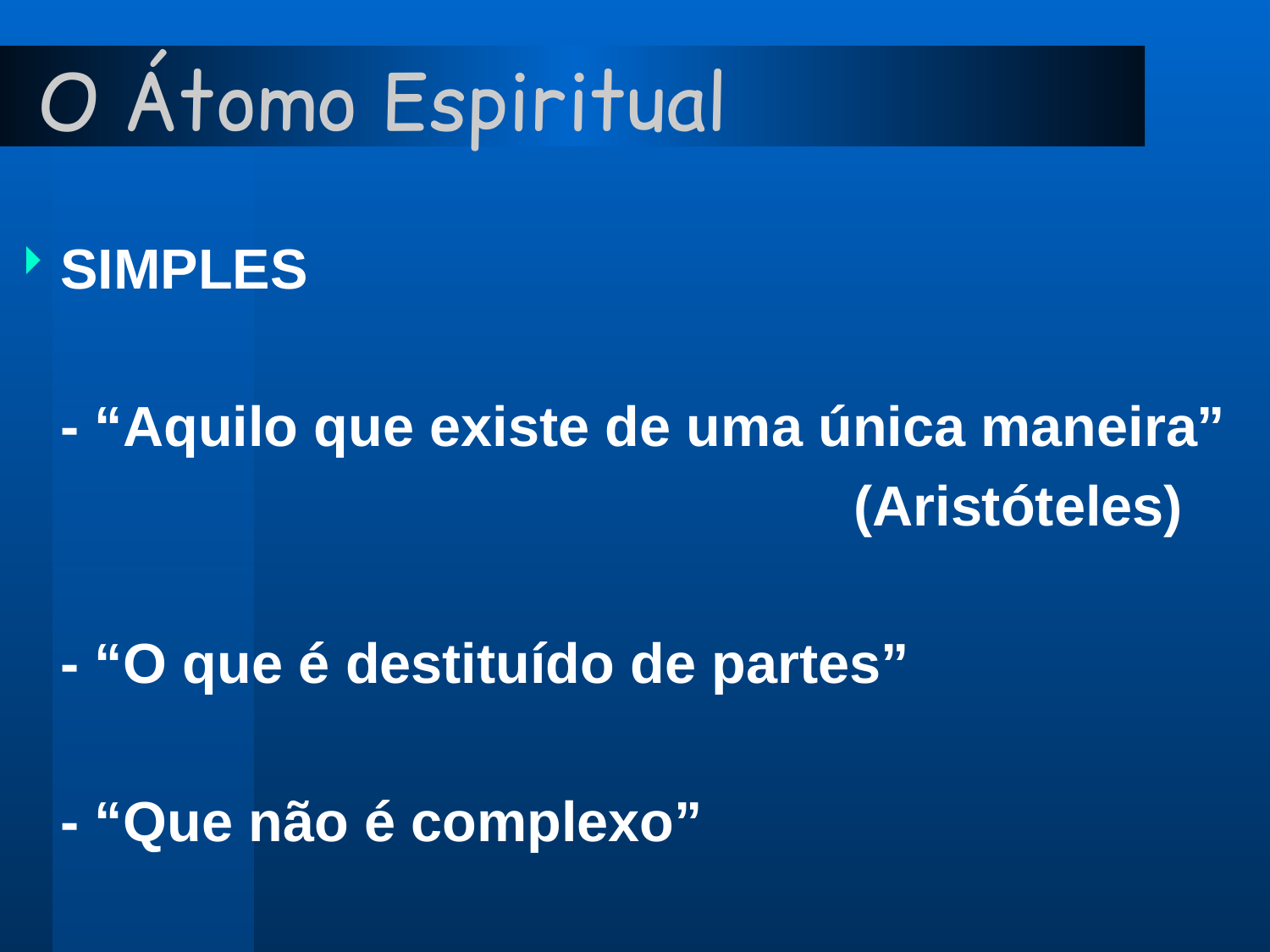

# O Átomo Espiritual
SIMPLES

	- “Aquilo que existe de uma única maneira”
							  (Aristóteles)

	- “O que é destituído de partes”

	- “Que não é complexo”